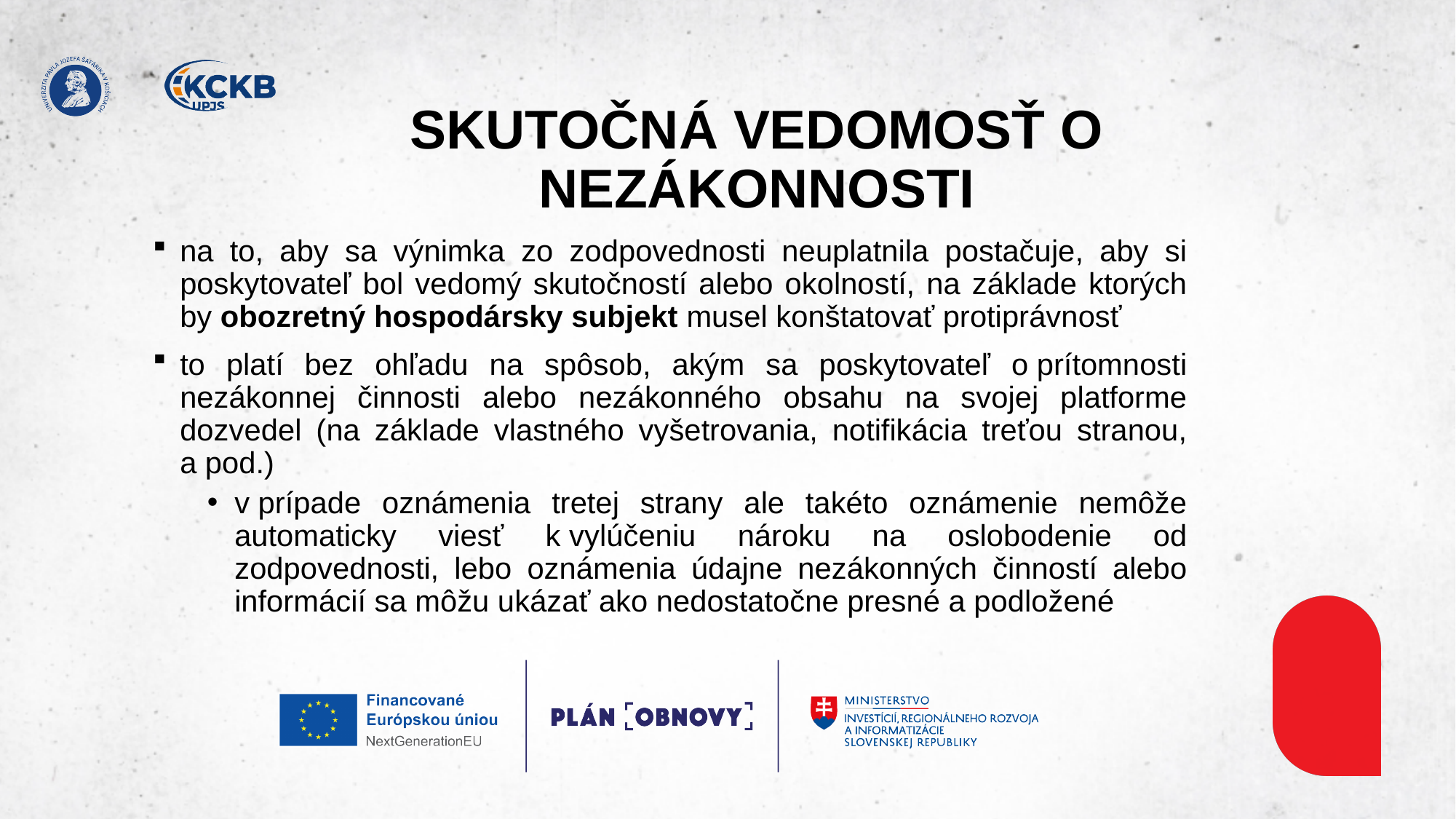

# SKUTOČNÁ VEDOMOSŤ O NEZÁKONNOSTI
na to, aby sa výnimka zo zodpovednosti neuplatnila postačuje, aby si poskytovateľ bol vedomý skutočností alebo okolností, na základe ktorých by obozretný hospodársky subjekt musel konštatovať protiprávnosť
to platí bez ohľadu na spôsob, akým sa poskytovateľ o prítomnosti nezákonnej činnosti alebo nezákonného obsahu na svojej platforme dozvedel (na základe vlastného vyšetrovania, notifikácia treťou stranou, a pod.)
v prípade oznámenia tretej strany ale takéto oznámenie nemôže automaticky viesť k vylúčeniu nároku na oslobodenie od zodpovednosti, lebo oznámenia údajne nezákonných činností alebo informácií sa môžu ukázať ako nedostatočne presné a podložené